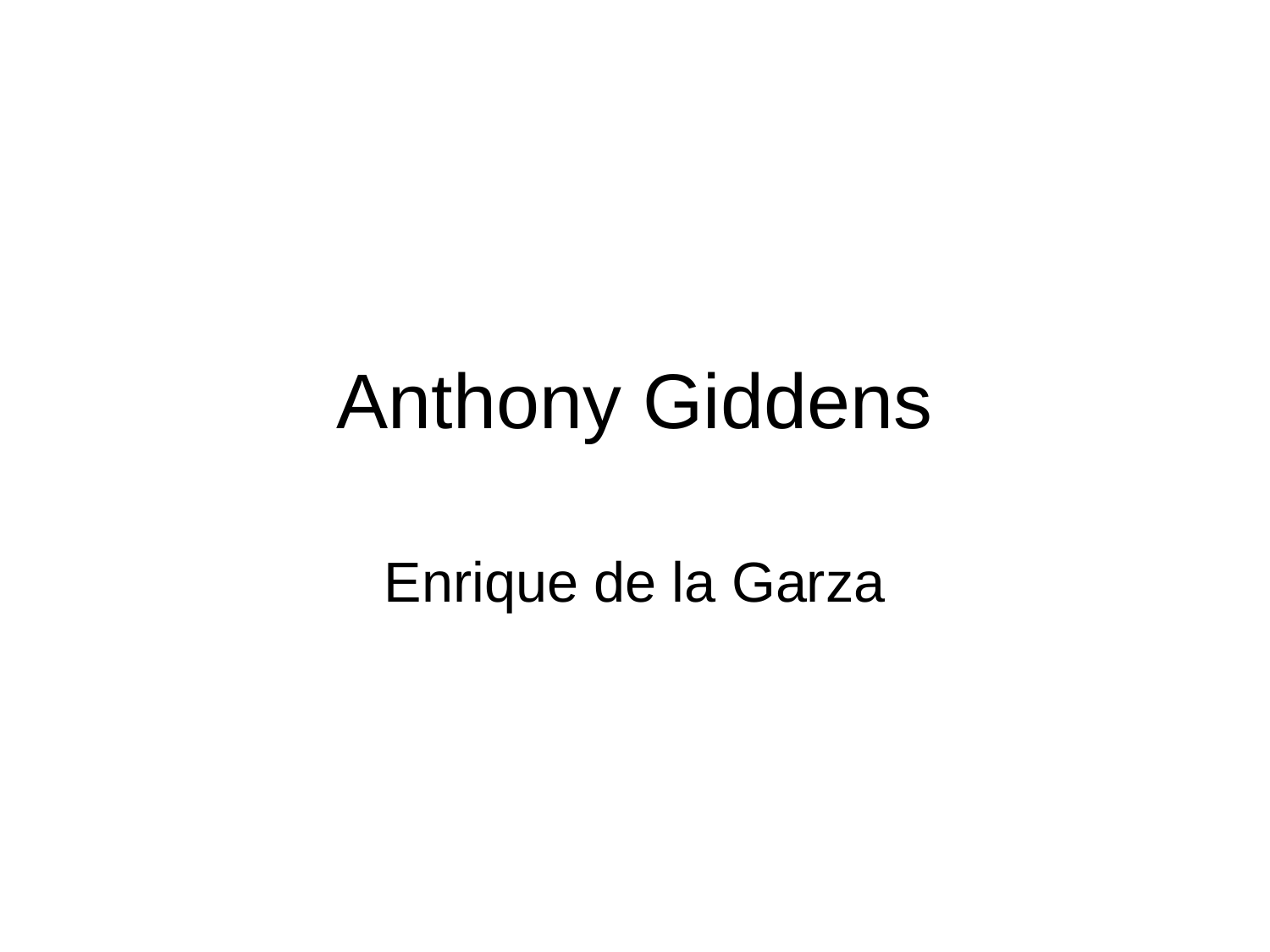

# Anthony Giddens
Enrique de la Garza